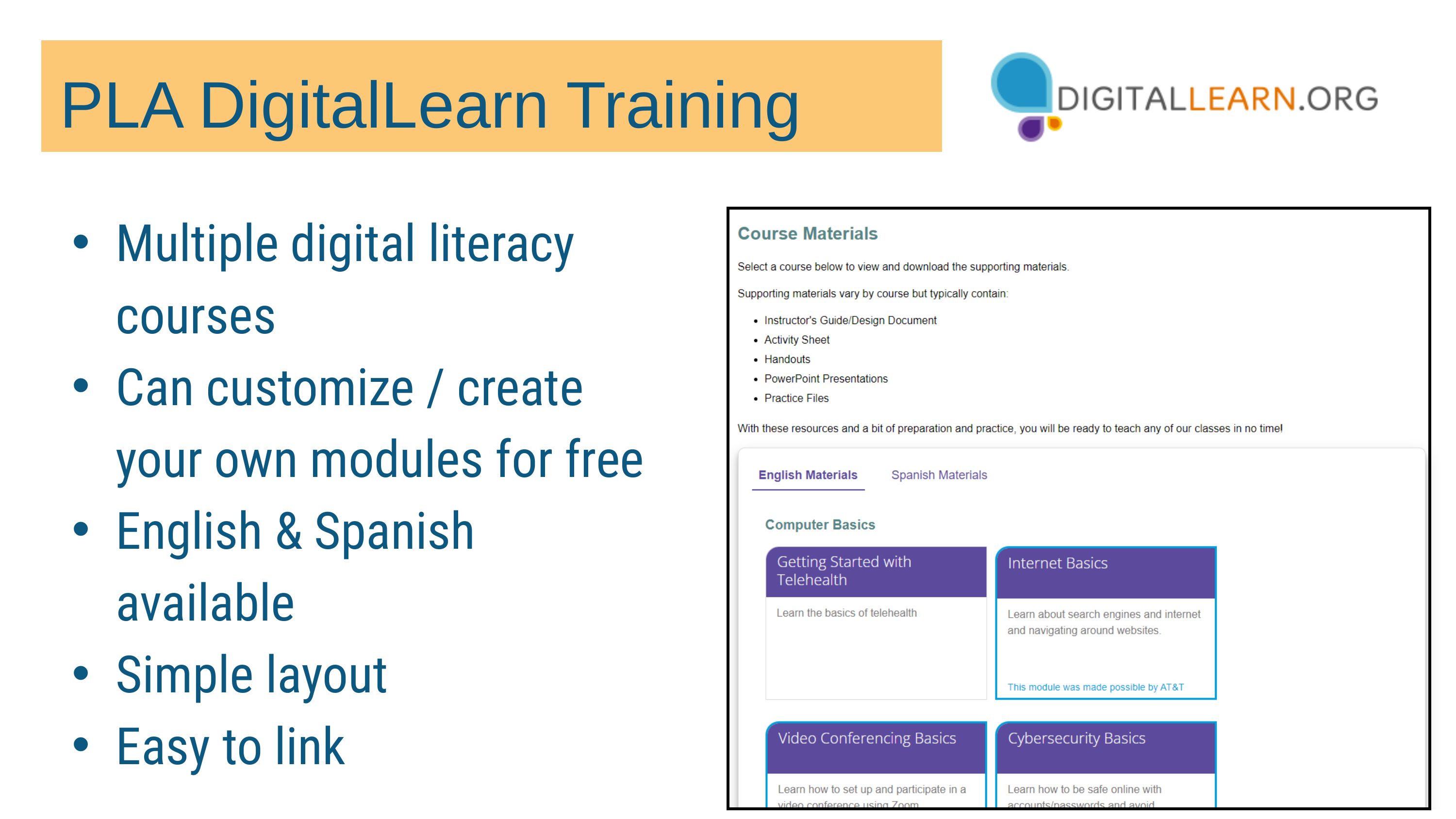

PLA DigitalLearn Training
Multiple digital literacy courses
Can customize / create your own modules for free
English & Spanish available
Simple layout
Easy to link